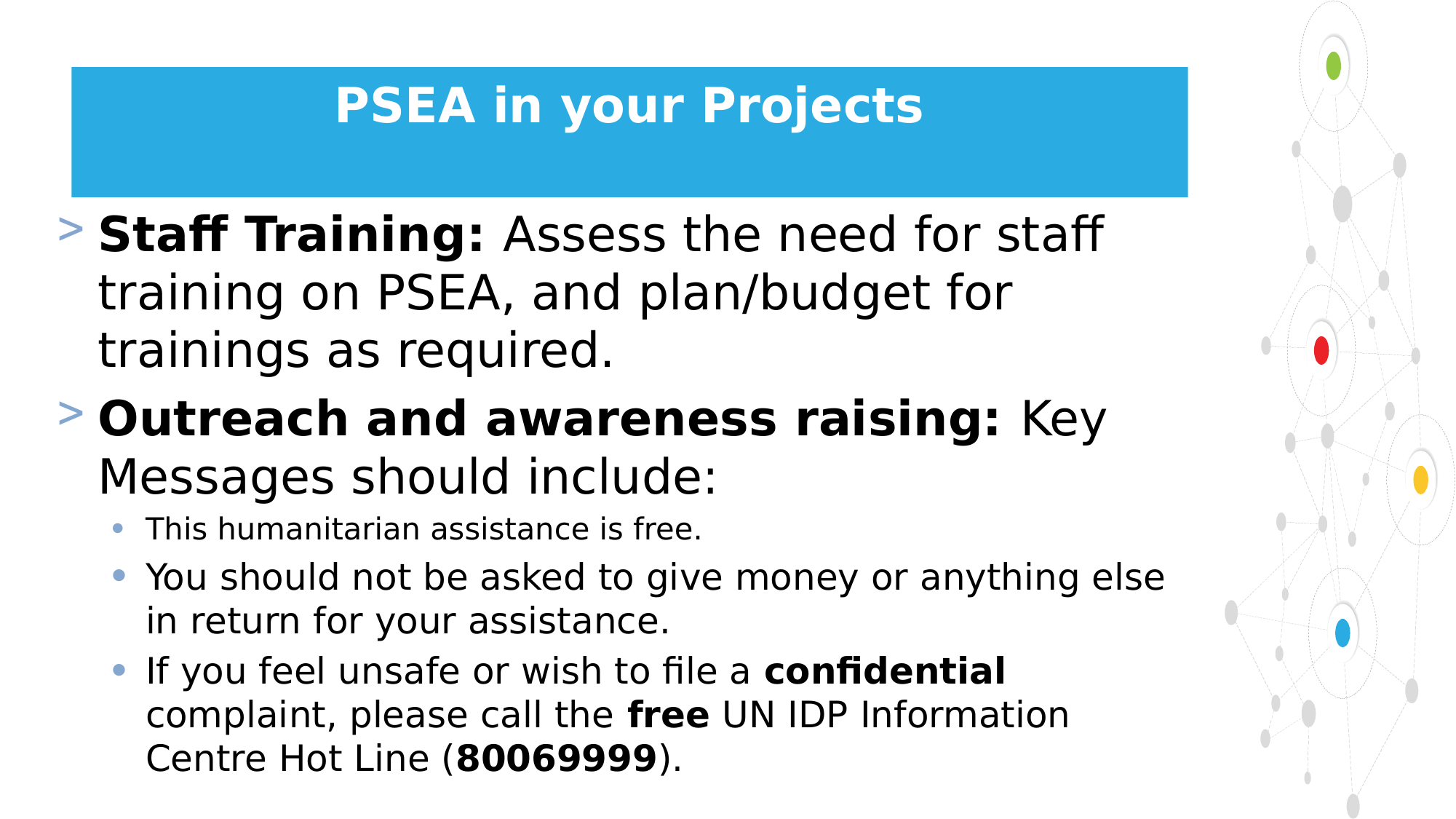

# PSEA in your Projects
Staff Training: Assess the need for staff training on PSEA, and plan/budget for trainings as required.
Outreach and awareness raising: Key Messages should include:
This humanitarian assistance is free.
You should not be asked to give money or anything else in return for your assistance.
If you feel unsafe or wish to file a confidential complaint, please call the free UN IDP Information Centre Hot Line (80069999).